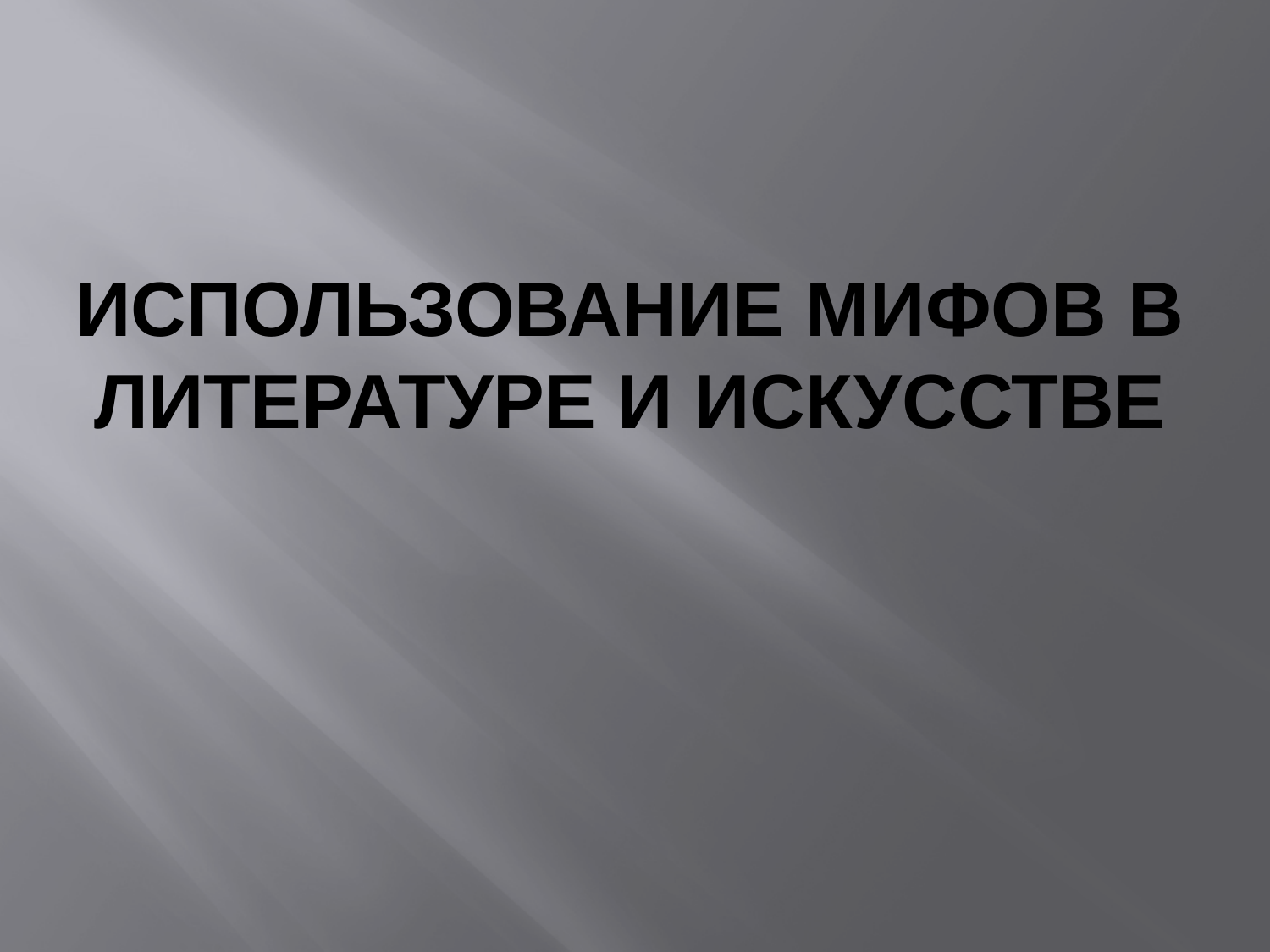

# Использование мифов в литературе и искусстве